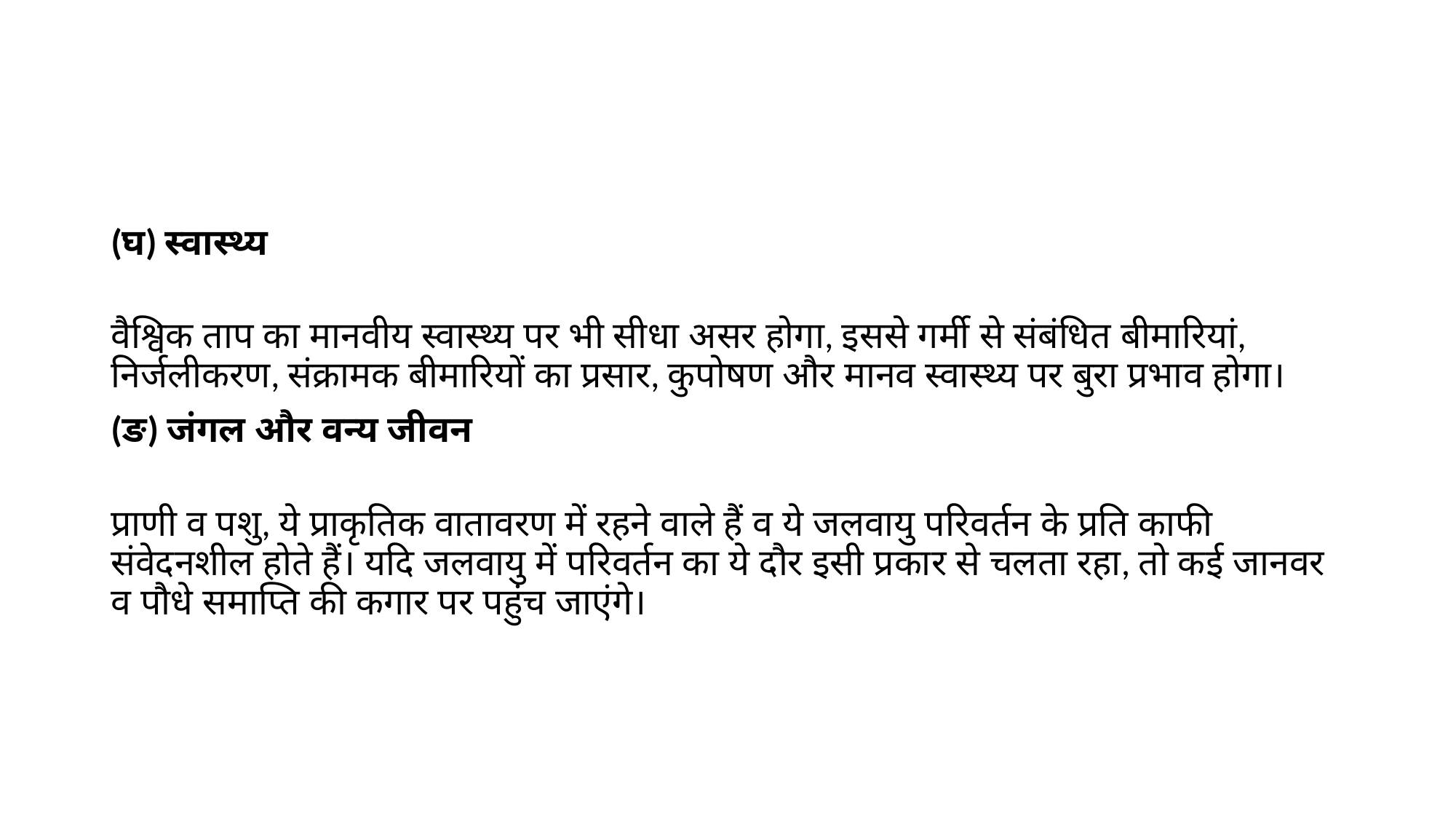

#
(घ) स्वास्थ्य
वैश्विक ताप का मानवीय स्वास्थ्य पर भी सीधा असर होगा, इससे गर्मी से संबंधित बीमारियां, निर्जलीकरण, संक्रामक बीमारियों का प्रसार, कुपोषण और मानव स्वास्थ्य पर बुरा प्रभाव होगा।
(ङ) जंगल और वन्य जीवन
प्राणी व पशु, ये प्राकृतिक वातावरण में रहने वाले हैं व ये जलवायु परिवर्तन के प्रति काफी संवेदनशील होते हैं। यदि जलवायु में परिवर्तन का ये दौर इसी प्रकार से चलता रहा, तो कई जानवर व पौधे समाप्ति की कगार पर पहुंच जाएंगे।